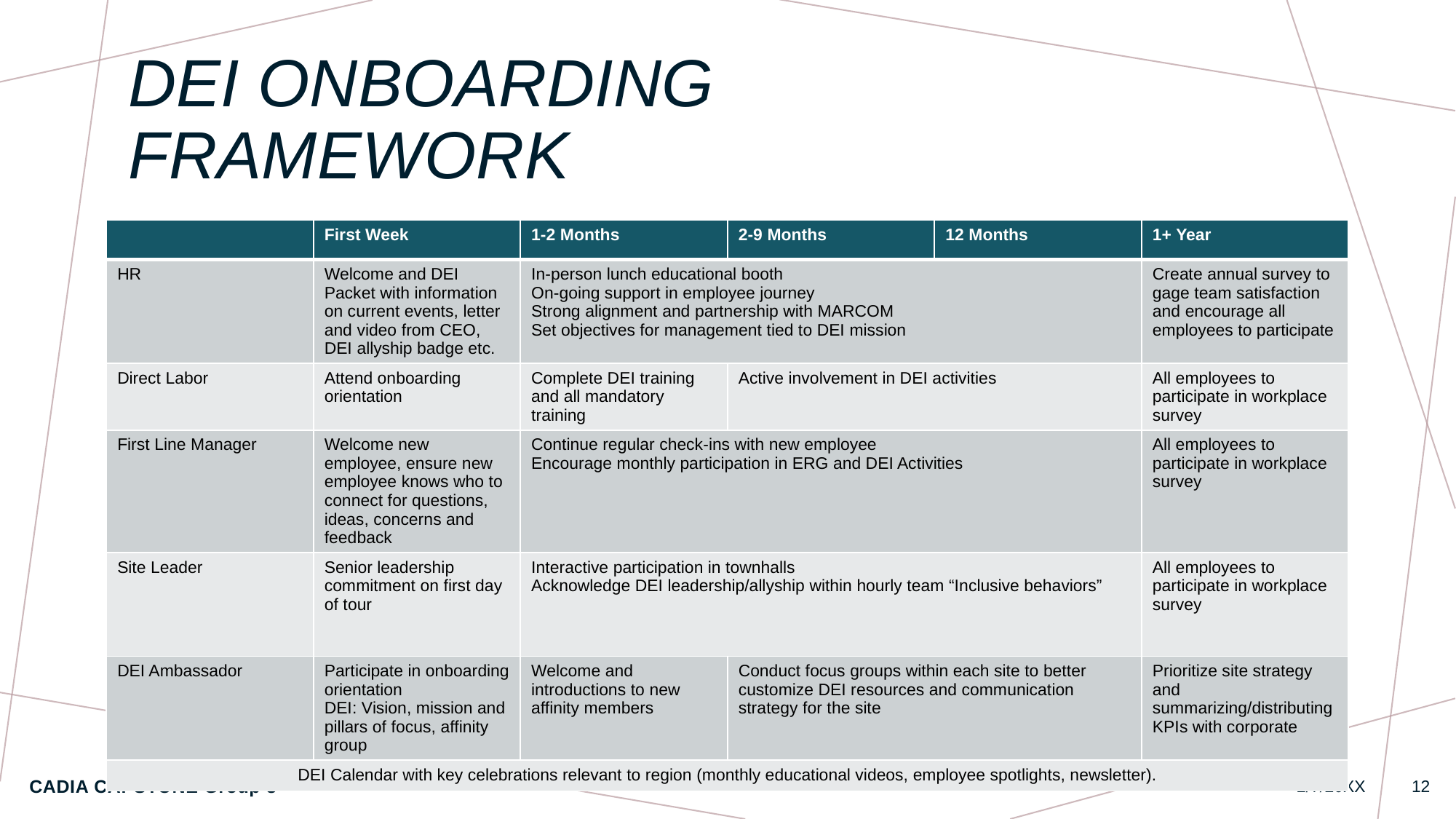

# DEI onboarding framework
|  | First Week | 1-2 Months | 2-9 Months | 12 Months | 1+ Year |
| --- | --- | --- | --- | --- | --- |
| HR | Welcome and DEI Packet with information on current events, letter and video from CEO, DEI allyship badge etc. | In-person lunch educational booth On-going support in employee journey Strong alignment and partnership with MARCOM Set objectives for management tied to DEI mission |  |  | Create annual survey to gage team satisfaction and encourage all employees to participate |
| Direct Labor | Attend onboarding orientation | Complete DEI training and all mandatory training | Active involvement in DEI activities |  | All employees to participate in workplace survey |
| First Line Manager | Welcome new employee, ensure new employee knows who to connect for questions, ideas, concerns and feedback | Continue regular check-ins with new employee Encourage monthly participation in ERG and DEI Activities |  |  | All employees to participate in workplace survey |
| Site Leader | Senior leadership commitment on first day of tour | Interactive participation in townhalls Acknowledge DEI leadership/allyship within hourly team “Inclusive behaviors” |  |  | All employees to participate in workplace survey |
| DEI Ambassador | Participate in onboarding orientation DEI: Vision, mission and pillars of focus, affinity group | Welcome and introductions to new affinity members | Conduct focus groups within each site to better customize DEI resources and communication strategy for the site |  | Prioritize site strategy and summarizing/distributing KPIs with corporate |
| DEI Calendar with key celebrations relevant to region (monthly educational videos, employee spotlights, newsletter). |  |  |  |  |  |
CADIA CAPSTONE Group 3
2/7/20XX
12